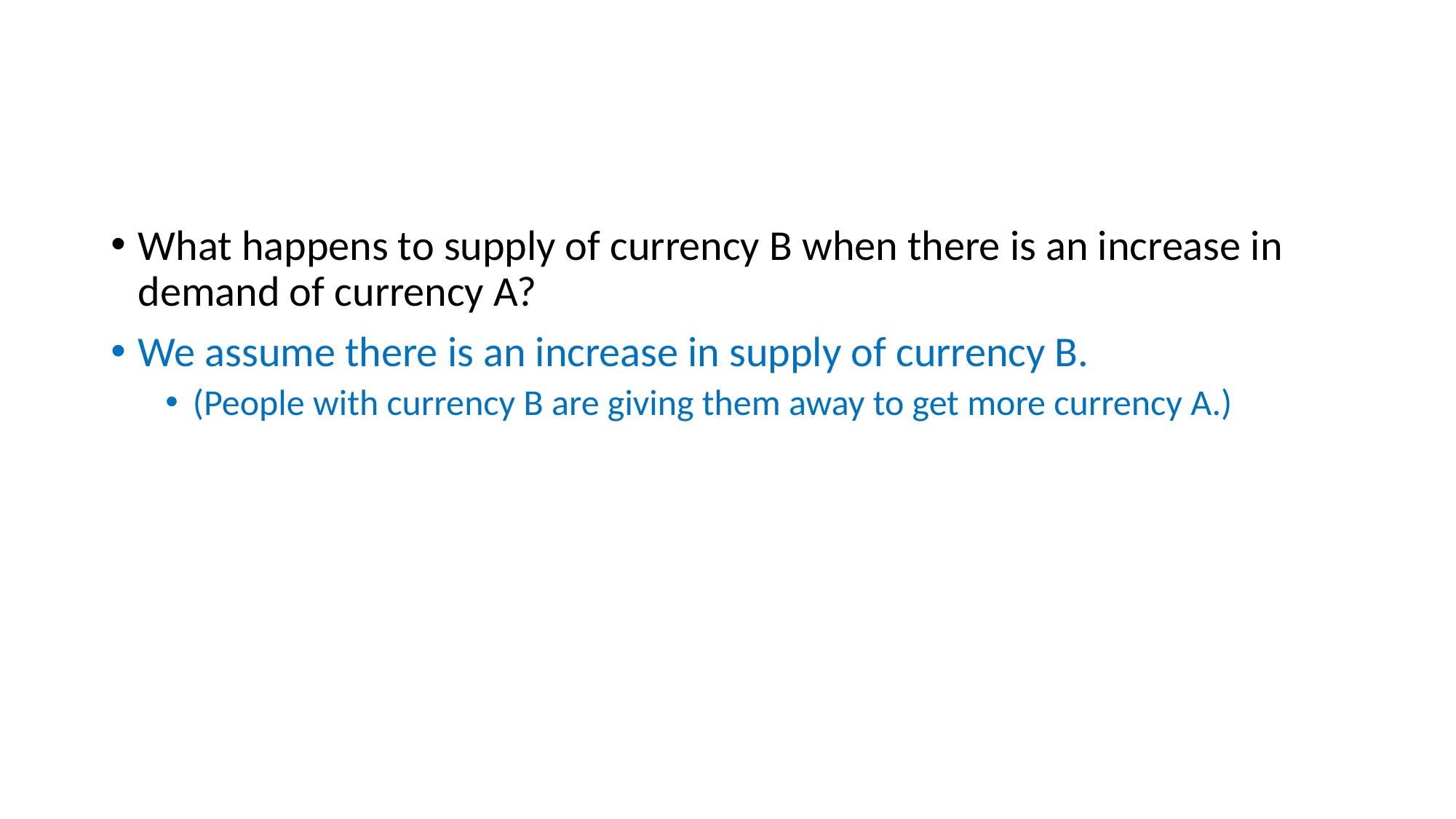

#
What happens to supply of currency B when there is an increase in demand of currency A?
We assume there is an increase in supply of currency B.
(People with currency B are giving them away to get more currency A.)